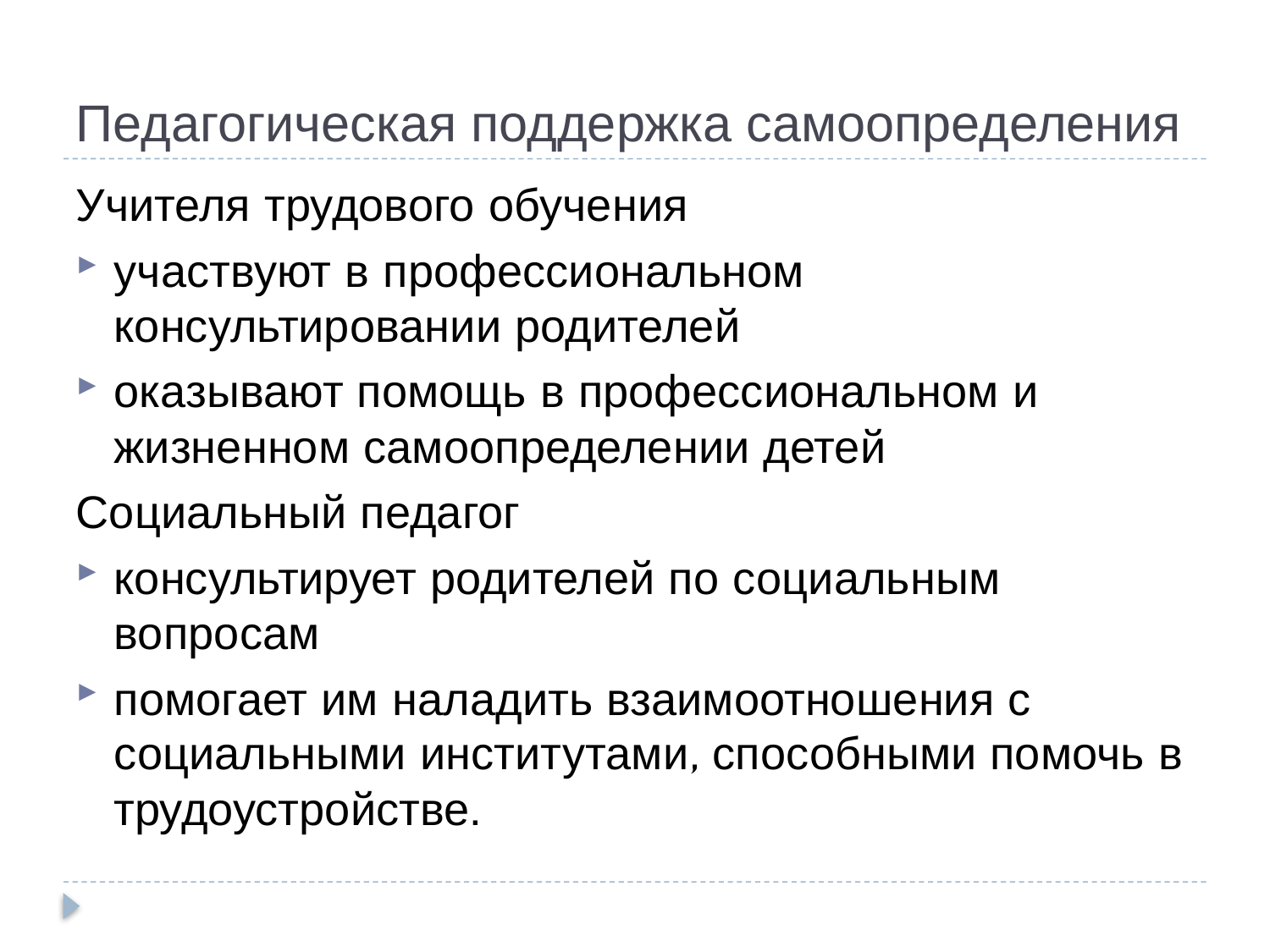

# Педагогическая поддержка самоопределения
Учителя трудового обучения
участвуют в профессиональном консультировании родителей
оказывают помощь в профессиональном и жизненном самоопределении детей
Социальный педагог
консультирует родителей по социальным вопросам
помогает им наладить взаимоотношения с социальными институтами, способными помочь в трудоустройстве.